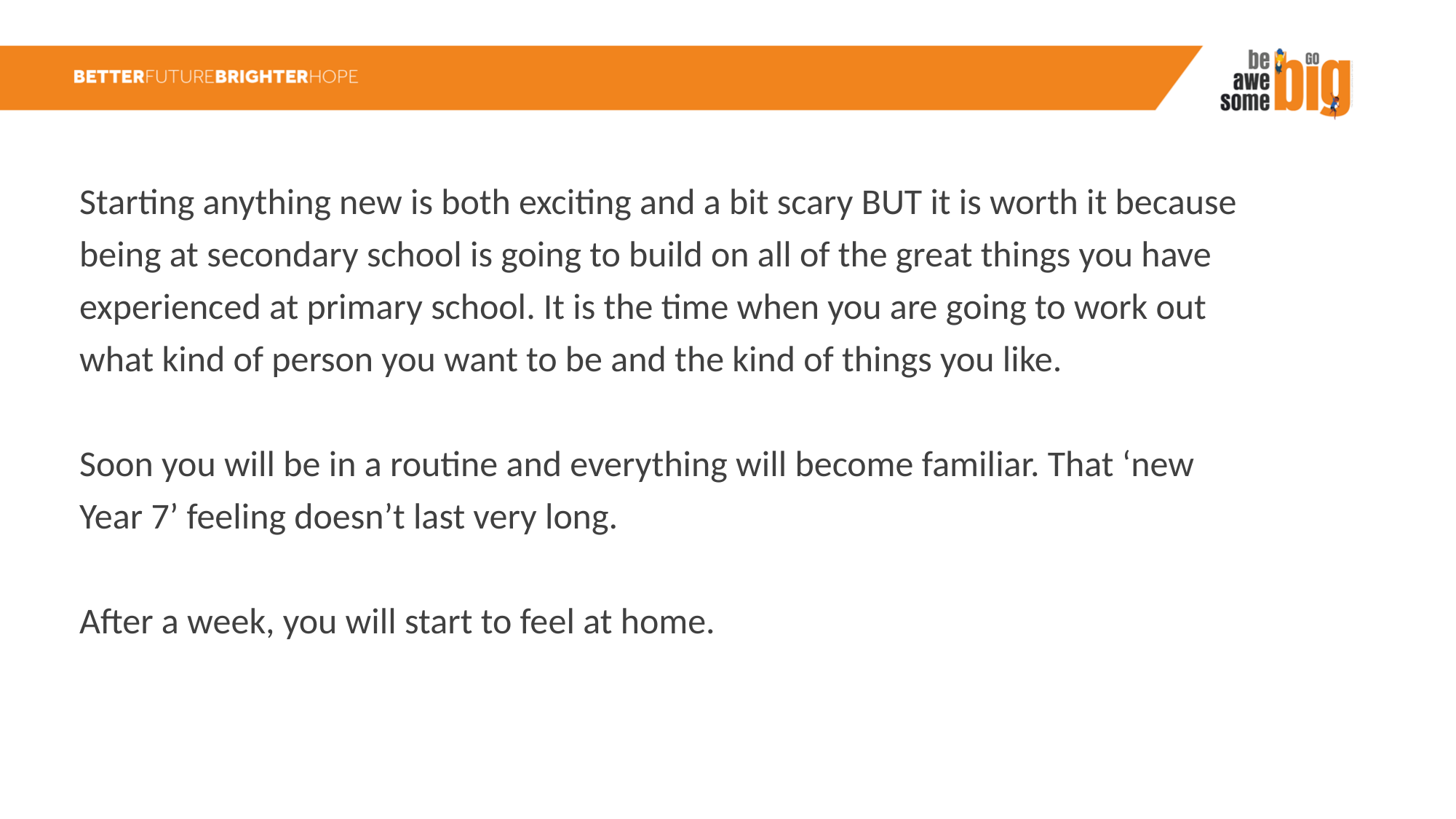

Starting anything new is both exciting and a bit scary BUT it is worth it because being at secondary school is going to build on all of the great things you have experienced at primary school. It is the time when you are going to work out what kind of person you want to be and the kind of things you like.

Soon you will be in a routine and everything will become familiar. That ‘new Year 7’ feeling doesn’t last very long.

After a week, you will start to feel at home.